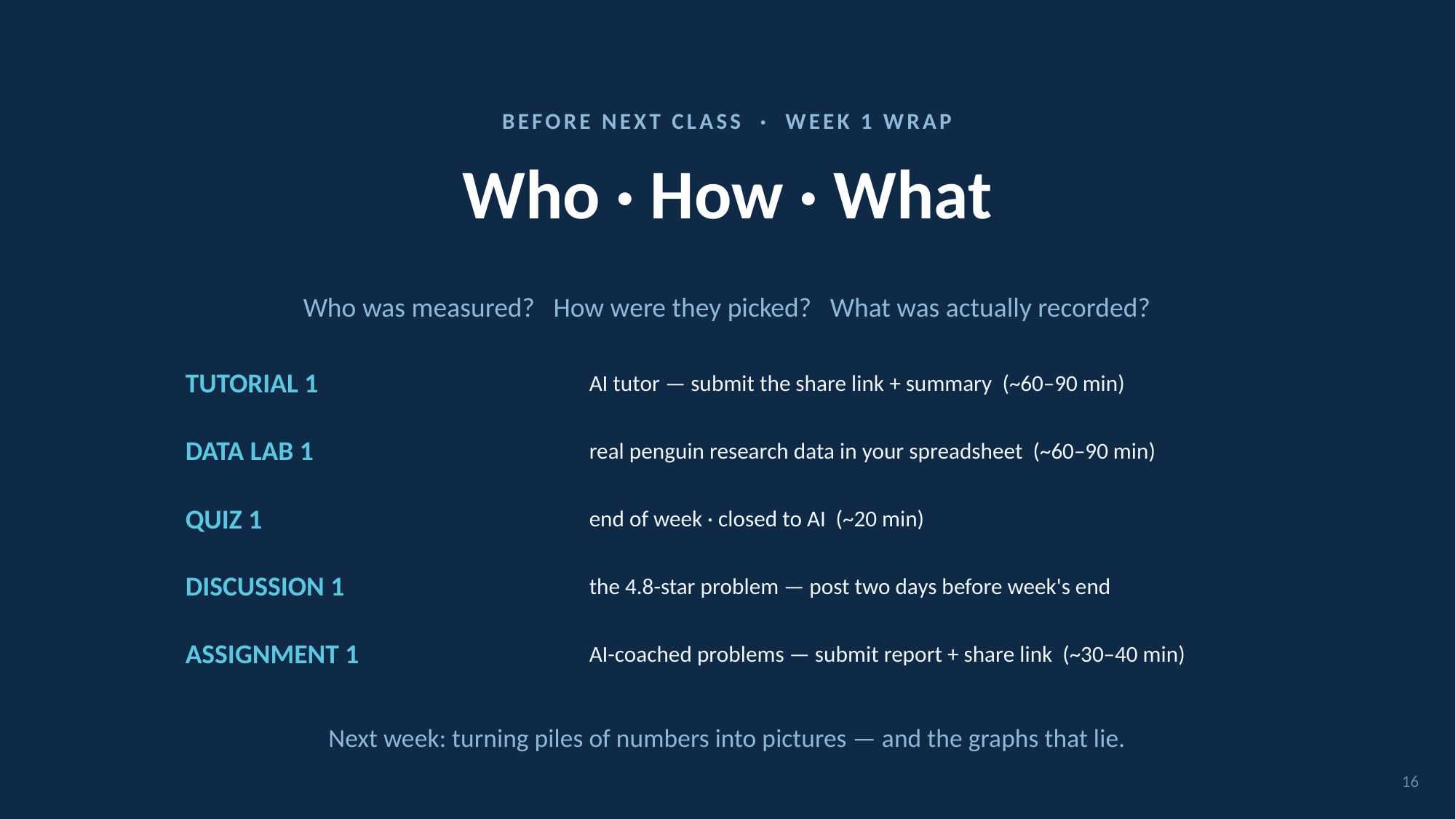

BEFORE NEXT CLASS  ·  WEEK 1 WRAP
# Who · How · What
Who was measured?   How were they picked?   What was actually recorded?
TUTORIAL 1
AI tutor — submit the share link + summary  (~60–90 min)
DATA LAB 1
real penguin research data in your spreadsheet  (~60–90 min)
QUIZ 1
end of week · closed to AI  (~20 min)
DISCUSSION 1
the 4.8-star problem — post two days before week's end
ASSIGNMENT 1
AI-coached problems — submit report + share link  (~30–40 min)
Next week: turning piles of numbers into pictures — and the graphs that lie.
16